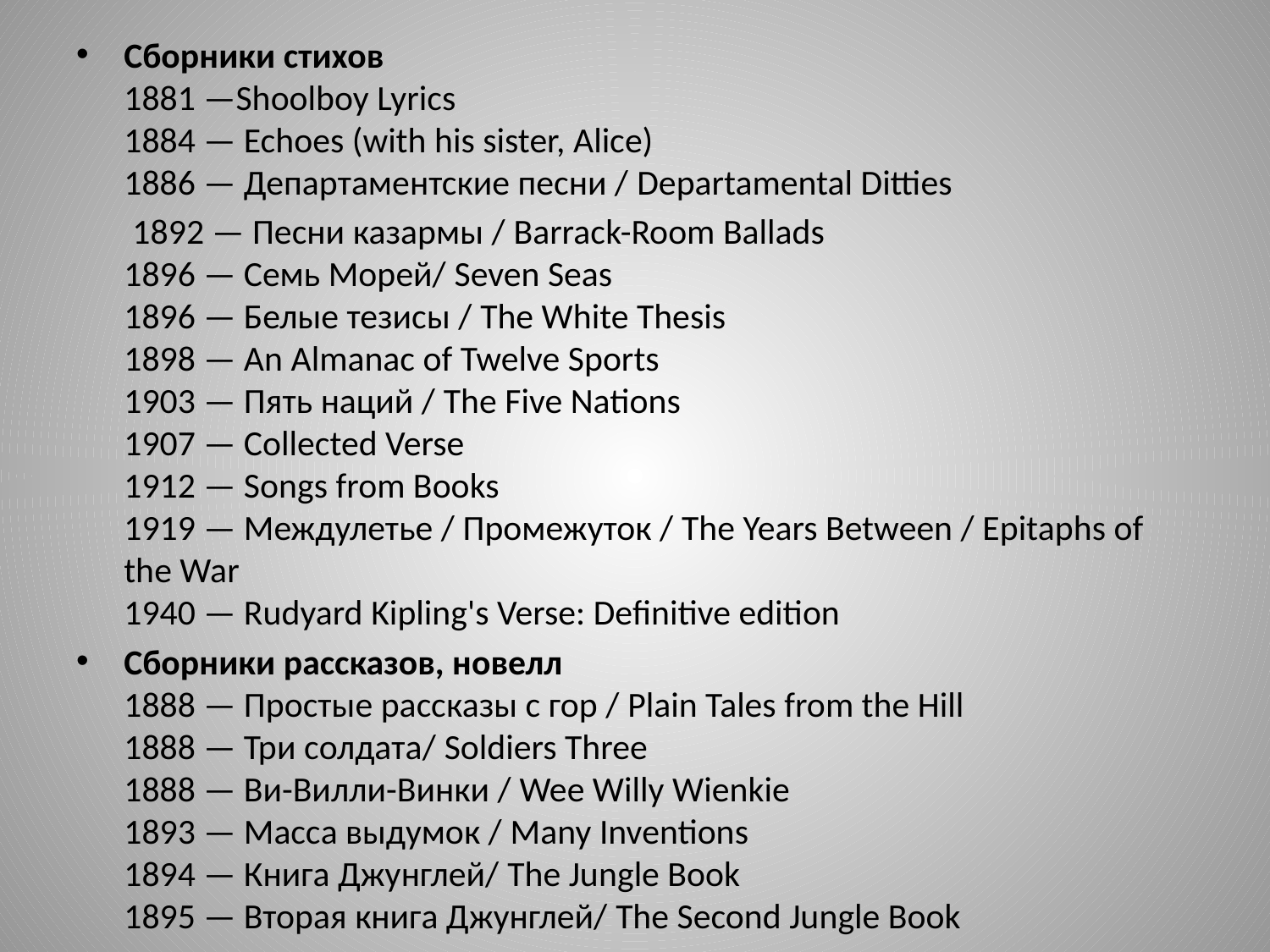

Сборники стихов
1881 —Shoolboy Lyrics
1884 — Echoes (with his sister, Alice)
1886 — Департаментские песни / Departamental Ditties
       1892 — Песни казармы / Barrack-Room Ballads
1896 — Семь Морей/ Seven Seas
1896 — Белые тезисы / The White Thesis
1898 — An Almanac of Twelve Sports
1903 — Пять наций / The Five Nations
1907 — Collected Verse
1912 — Songs from Books
1919 — Междулетье / Промежуток / The Years Between / Epitaphs of the War
1940 — Rudyard Kipling's Verse: Definitive edition
Сборники рассказов, новелл
1888 — Простые рассказы с гор / Plain Tales from the Hill
1888 — Три солдата/ Soldiers Three
1888 — Ви-Вилли-Винки / Wee Willy Wienkie
1893 — Масса выдумок / Many Inventions
1894 — Книга Джунглей/ The Jungle Book
1895 — Вторая книга Джунглей/ The Second Jungle Book